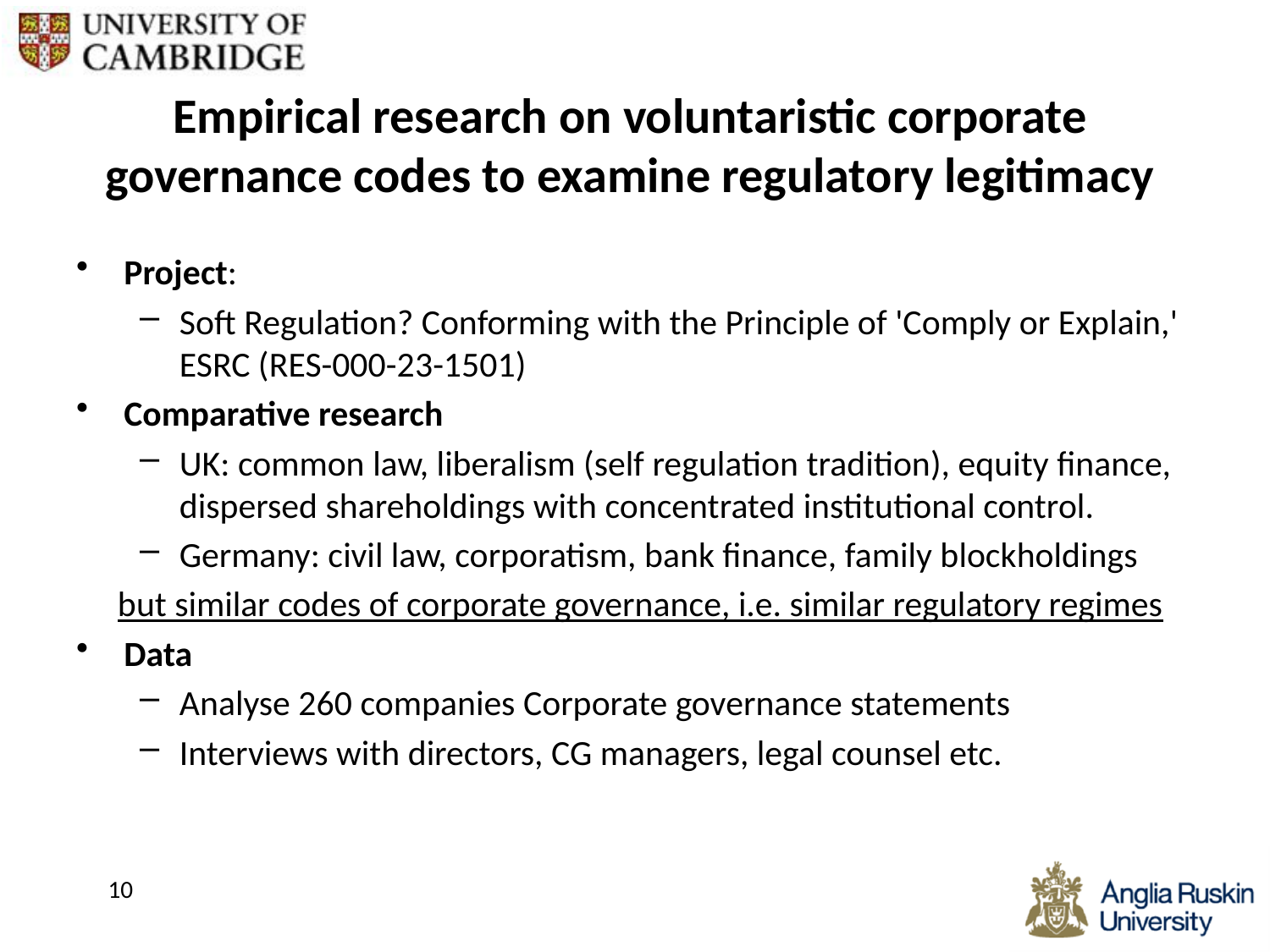

# Empirical research on voluntaristic corporate governance codes to examine regulatory legitimacy
Project:
Soft Regulation? Conforming with the Principle of 'Comply or Explain,' ESRC (RES-000-23-1501)
Comparative research
UK: common law, liberalism (self regulation tradition), equity finance, dispersed shareholdings with concentrated institutional control.
Germany: civil law, corporatism, bank finance, family blockholdings
but similar codes of corporate governance, i.e. similar regulatory regimes
Data
Analyse 260 companies Corporate governance statements
Interviews with directors, CG managers, legal counsel etc.
10